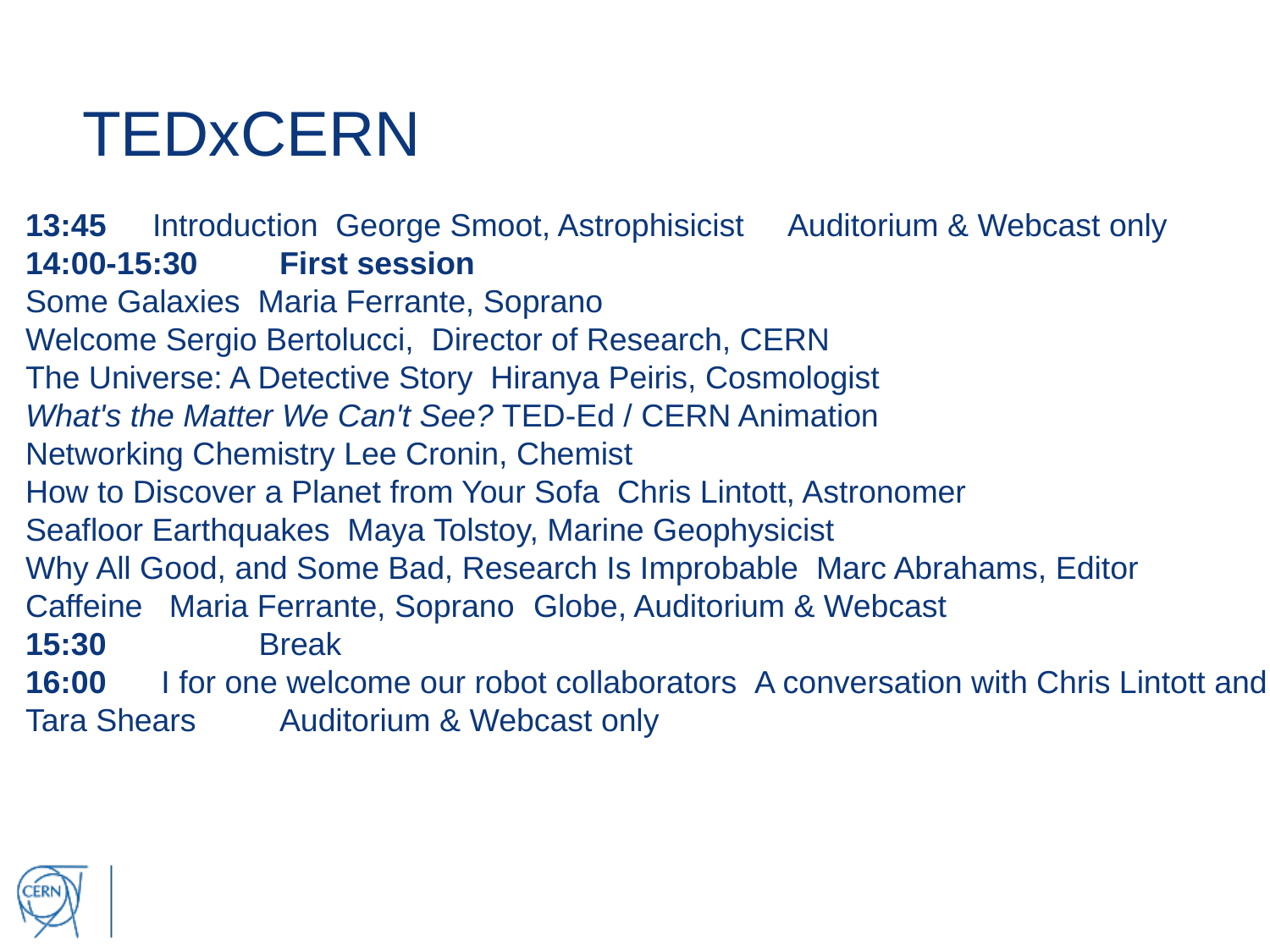

TEDxCERN
13:45	Introduction  George Smoot, Astrophisicist	Auditorium & Webcast only
14:00-15:30	First session
Some Galaxies  Maria Ferrante, Soprano
Welcome Sergio Bertolucci,  Director of Research, CERN
The Universe: A Detective Story  Hiranya Peiris, Cosmologist
What's the Matter We Can't See? TED-Ed / CERN Animation
Networking Chemistry Lee Cronin, Chemist
How to Discover a Planet from Your Sofa  Chris Lintott, Astronomer
Seafloor Earthquakes  Maya Tolstoy, Marine Geophysicist
Why All Good, and Some Bad, Research Is Improbable  Marc Abrahams, Editor
Caffeine   Maria Ferrante, Soprano	Globe, Auditorium & Webcast
15:30	            Break
16:00	 I for one welcome our robot collaborators  A conversation with Chris Lintott and Tara Shears	Auditorium & Webcast only